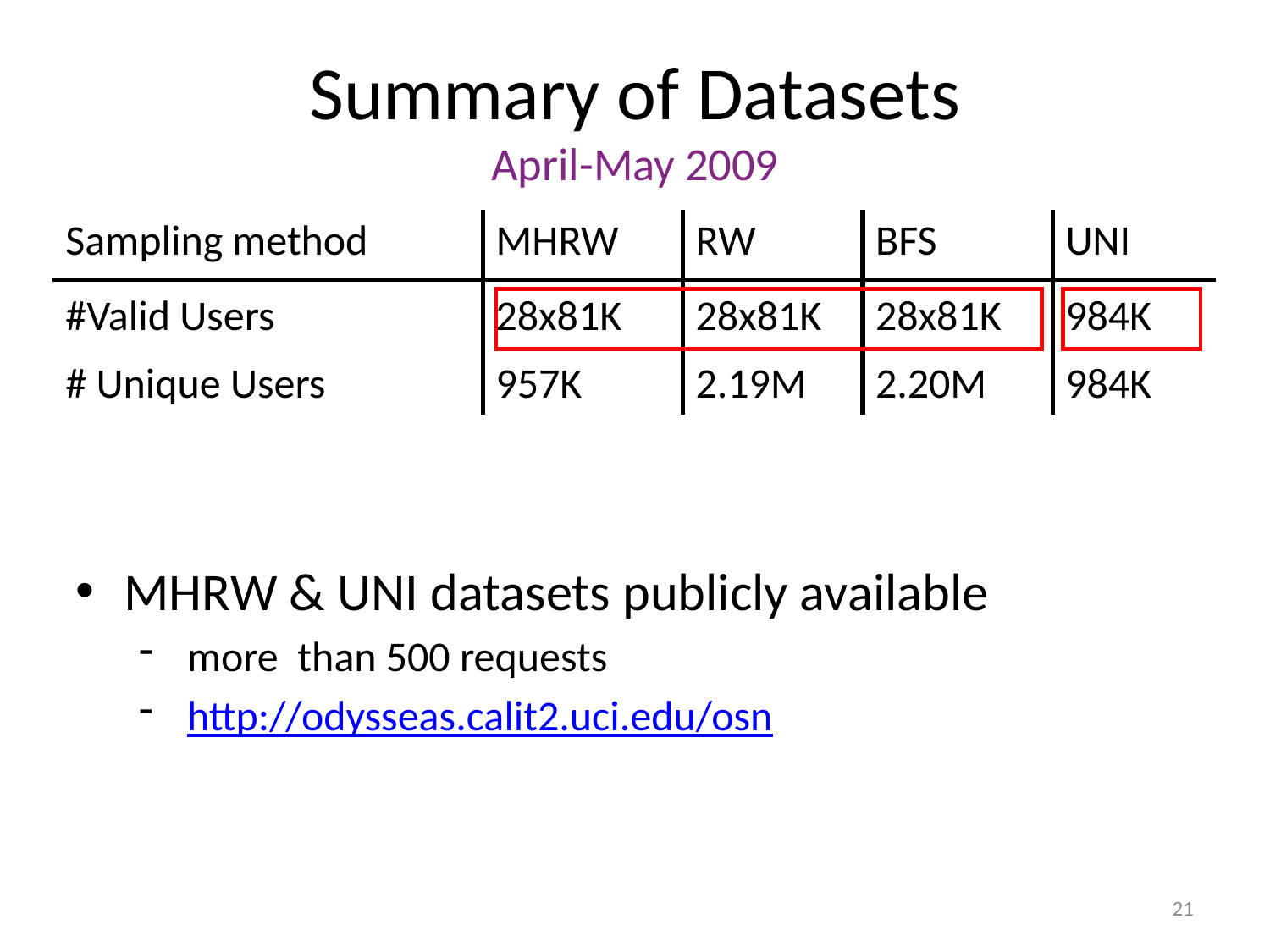

Summary of Datasets
April-May 2009
| Sampling method | MHRW | RW | BFS | UNI |
| --- | --- | --- | --- | --- |
| #Valid Users | 28x81K | 28x81K | 28x81K | 984K |
| # Unique Users | 957K | 2.19M | 2.20M | 984K |

MHRW & UNI datasets publicly available
more  than 500 requests
http://odysseas.calit2.uci.edu/osn

21